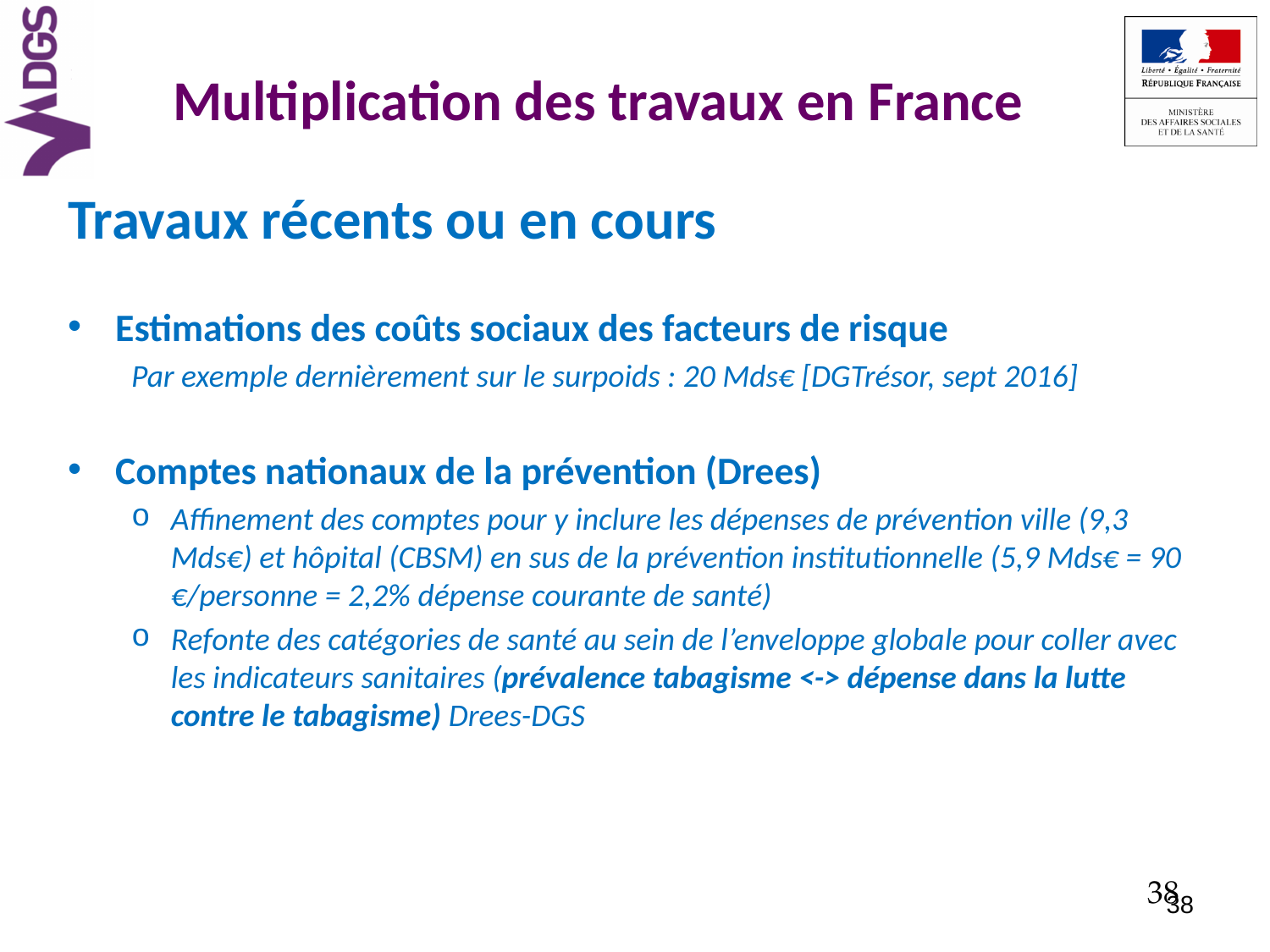

Multiplication des travaux en France
Travaux récents ou en cours

Estimations des coûts sociaux des facteurs de risque
Par exemple dernièrement sur le surpoids : 20 Mds€ [DGTrésor, sept 2016]

Comptes nationaux de la prévention (Drees)
Affinement des comptes pour y inclure les dépenses de prévention ville (9,3 Mds€) et hôpital (CBSM) en sus de la prévention institutionnelle (5,9 Mds€ = 90 €/personne = 2,2% dépense courante de santé)
Refonte des catégories de santé au sein de l’enveloppe globale pour coller avec les indicateurs sanitaires (prévalence tabagisme <-> dépense dans la lutte contre le tabagisme) Drees-DGS
38